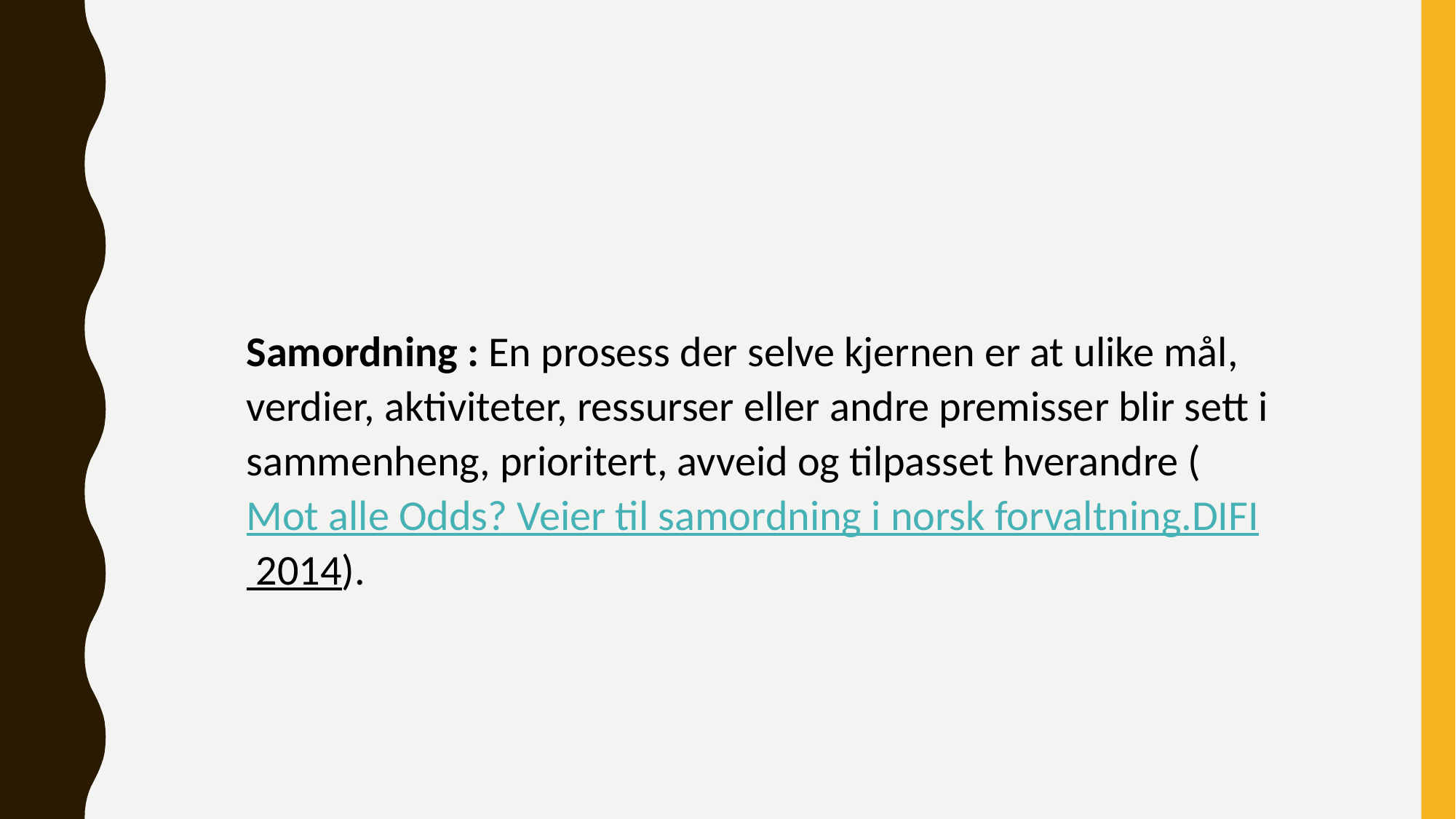

Samordning : En prosess der selve kjernen er at ulike mål, verdier, aktiviteter, ressurser eller andre premisser blir sett i sammenheng, prioritert, avveid og tilpasset hverandre (Mot alle Odds? Veier til samordning i norsk forvaltning.DIFI 2014).